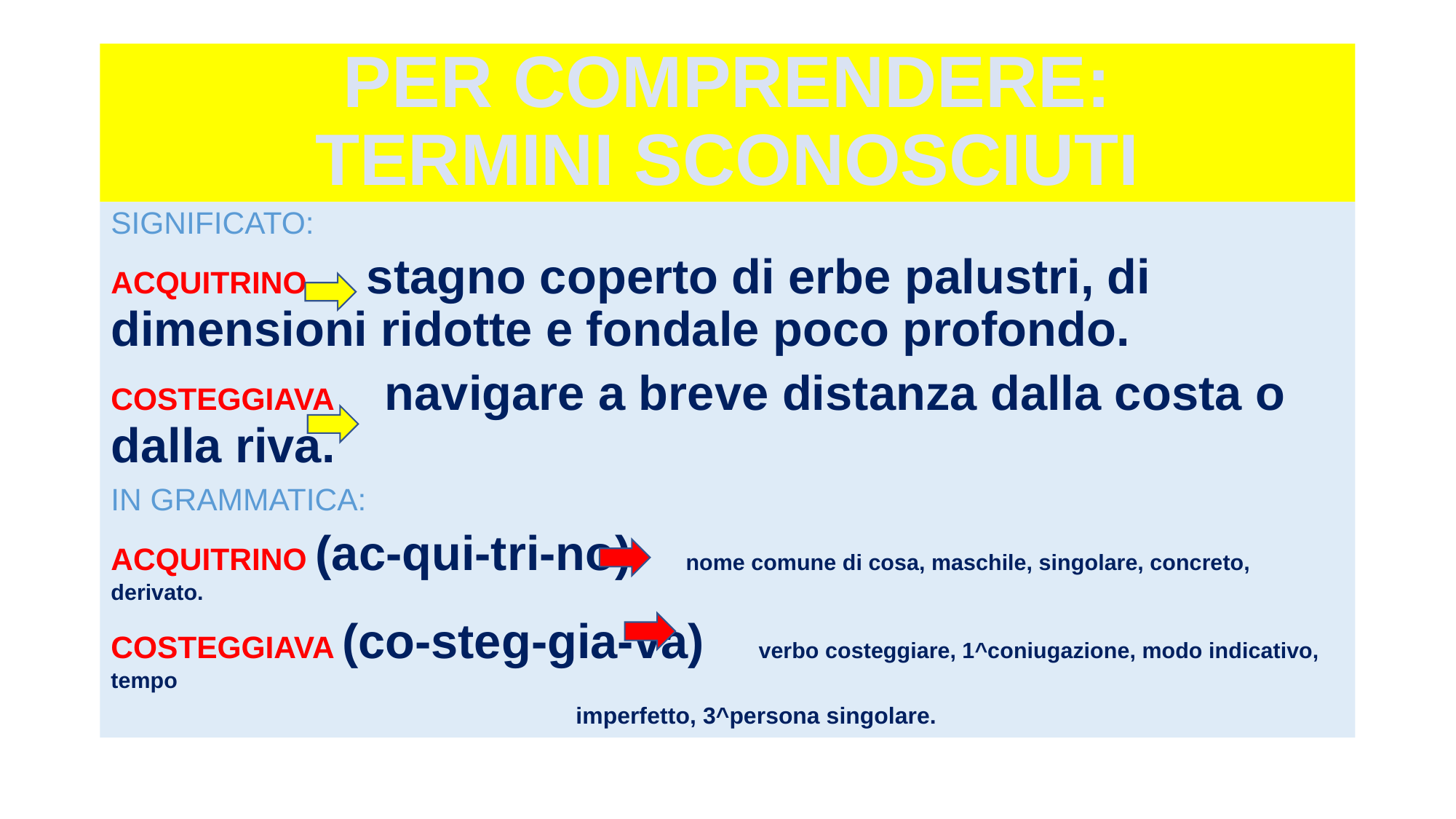

# PER COMPRENDERE: TERMINI SCONOSCIUTI
SIGNIFICATO:
ACQUITRINO       stagno coperto di erbe palustri, di dimensioni ridotte e fondale poco profondo.
COSTEGGIAVA      navigare a breve distanza dalla costa o dalla riva.
IN GRAMMATICA:
ACQUITRINO (ac-qui-tri-no)    nome comune di cosa, maschile, singolare, concreto, derivato.
COSTEGGIAVA (co-steg-gia-va)    verbo costeggiare, 1^coniugazione, modo indicativo, tempo
                                                                       imperfetto, 3^persona singolare.